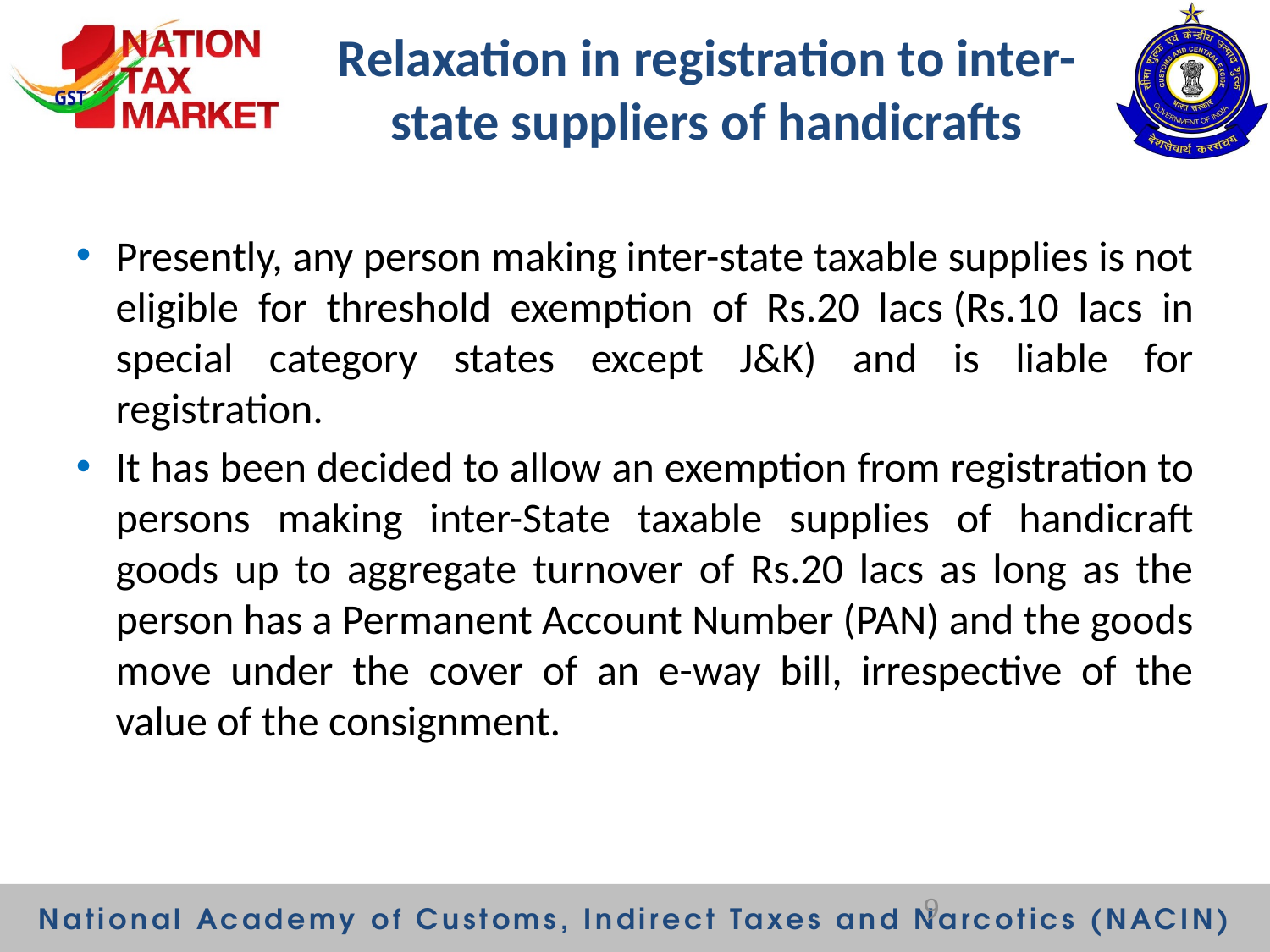

# Relaxation in registration to inter-state suppliers of handicrafts
Presently, any person making inter-state taxable supplies is not eligible for threshold exemption of Rs.20 lacs (Rs.10 lacs in special category states except J&K) and is liable for registration.
It has been decided to allow an exemption from registration to persons making inter-State taxable supplies of handicraft goods up to aggregate turnover of Rs.20 lacs as long as the person has a Permanent Account Number (PAN) and the goods move under the cover of an e-way bill, irrespective of the value of the consignment.

9
National Academy of Customs, Indirect Taxes and Narcotics (NACIN)